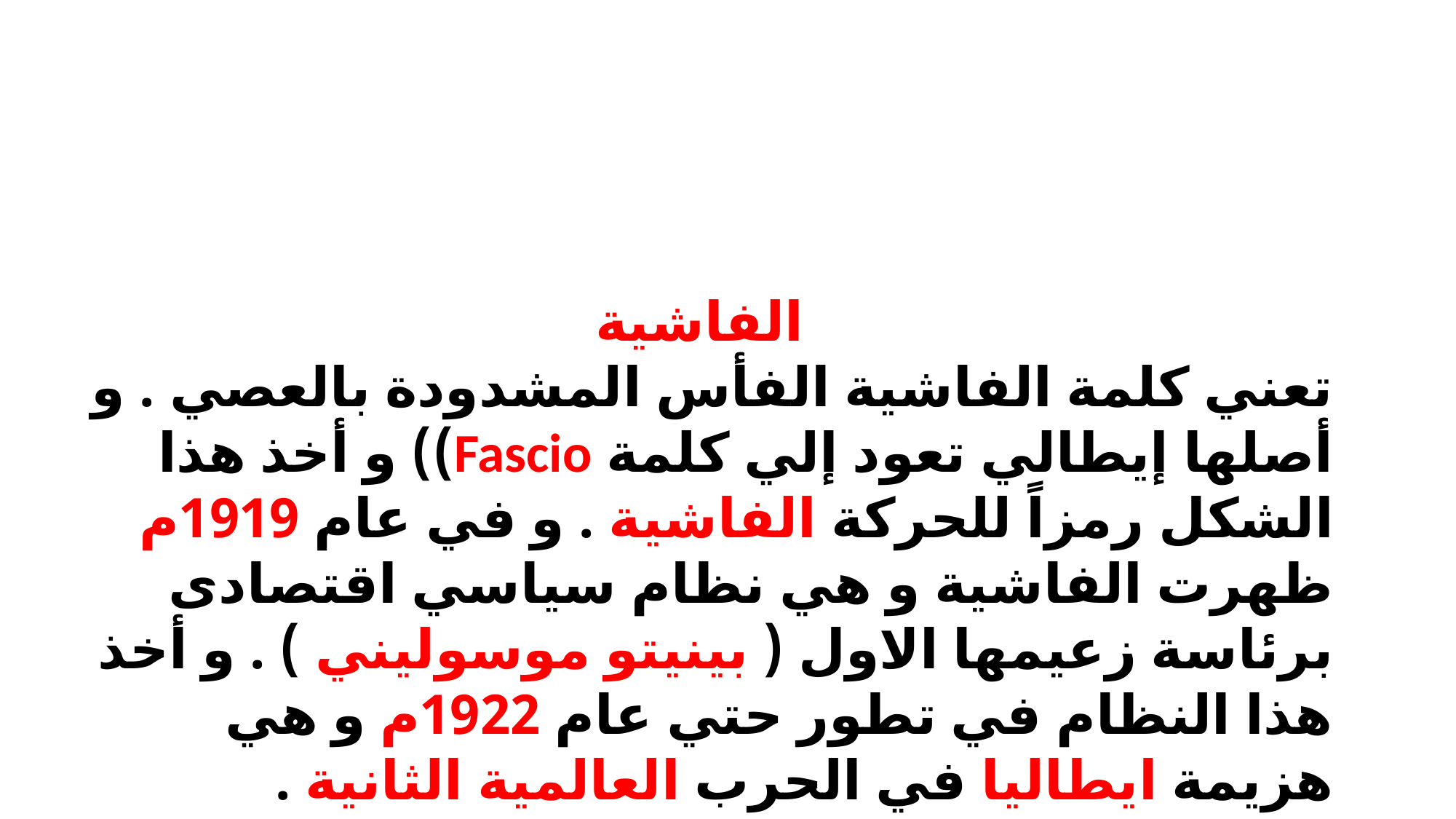

الفاشية
تعني كلمة الفاشية الفأس المشدودة بالعصي . و أصلها إيطالي تعود إلي كلمة Fascio)) و أخذ هذا الشكل رمزاً للحركة الفاشية . و في عام 1919م ظهرت الفاشية و هي نظام سياسي اقتصادى برئاسة زعيمها الاول ( بينيتو موسوليني ) . و أخذ هذا النظام في تطور حتي عام 1922م و هي هزيمة ايطاليا في الحرب العالمية الثانية .